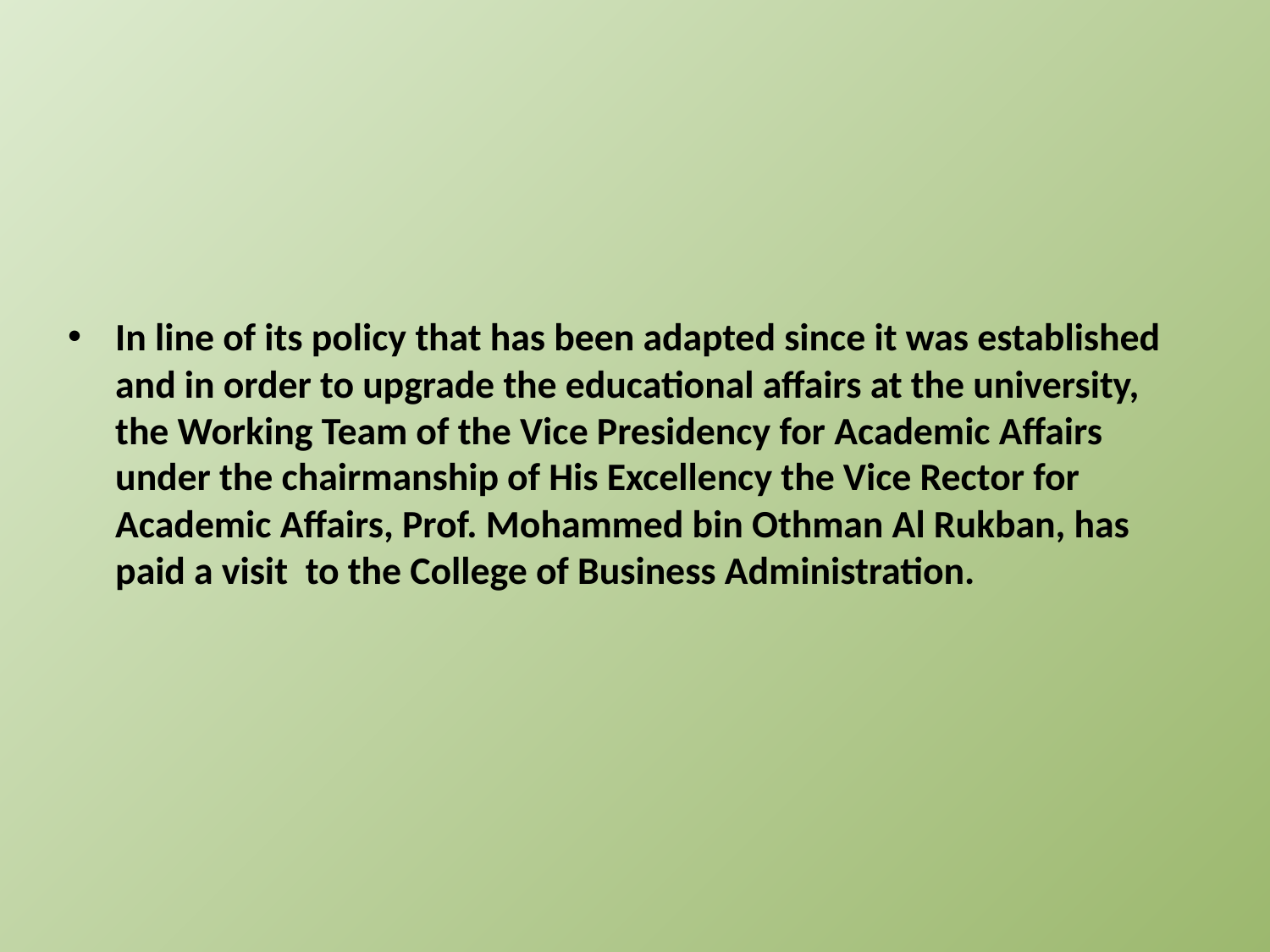

#
In line of its policy that has been adapted since it was established and in order to upgrade the educational affairs at the university, the Working Team of the Vice Presidency for Academic Affairs under the chairmanship of His Excellency the Vice Rector for Academic Affairs, Prof. Mohammed bin Othman Al Rukban, has paid a visit  to the College of Business Administration.